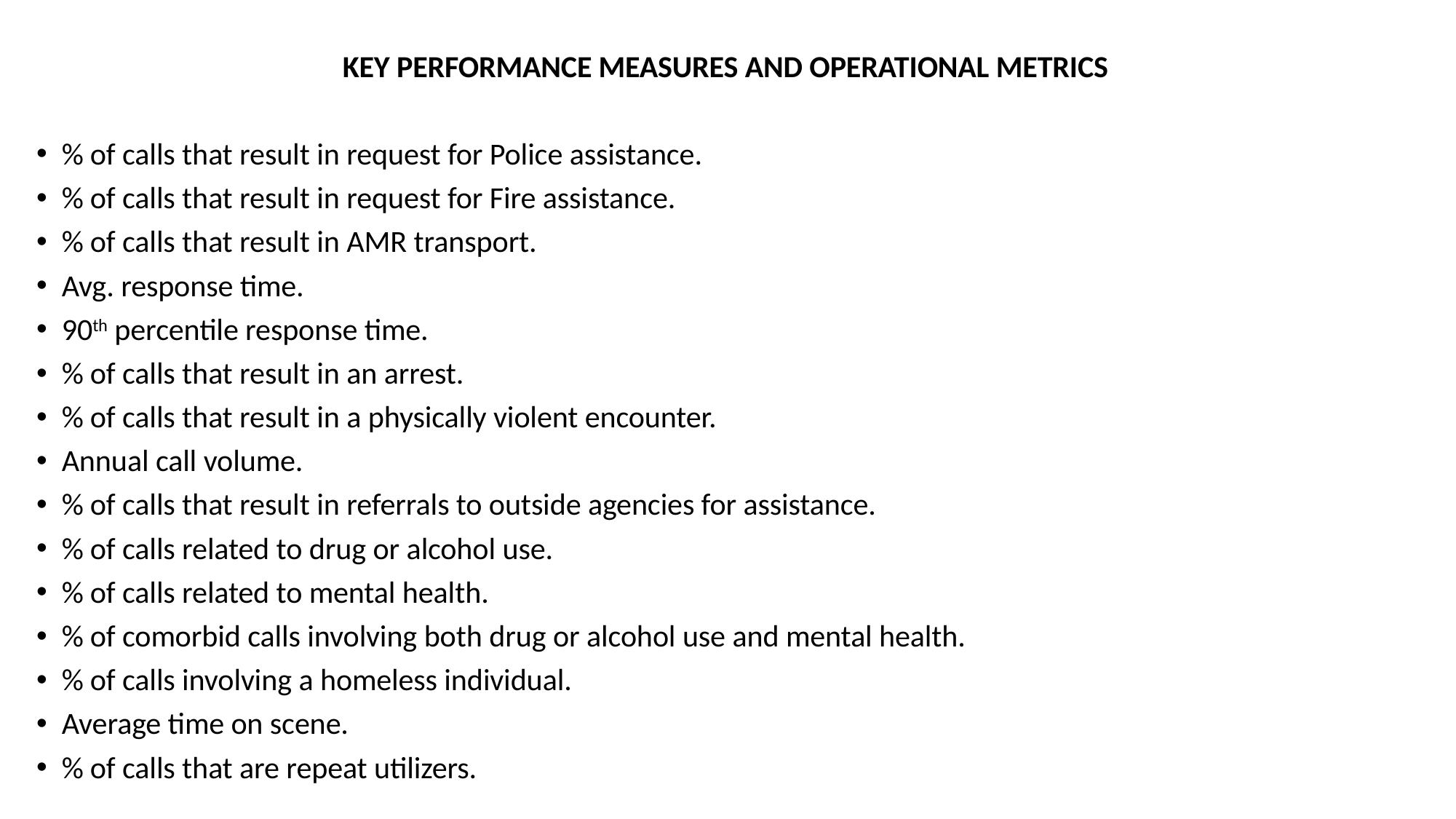

KEY PERFORMANCE MEASURES AND OPERATIONAL METRICS

% of calls that result in request for Police assistance.
% of calls that result in request for Fire assistance.
% of calls that result in AMR transport.
Avg. response time.
90th percentile response time.
% of calls that result in an arrest.
% of calls that result in a physically violent encounter.
Annual call volume.
% of calls that result in referrals to outside agencies for assistance.
% of calls related to drug or alcohol use.
% of calls related to mental health.
% of comorbid calls involving both drug or alcohol use and mental health.
% of calls involving a homeless individual.
Average time on scene.
% of calls that are repeat utilizers.